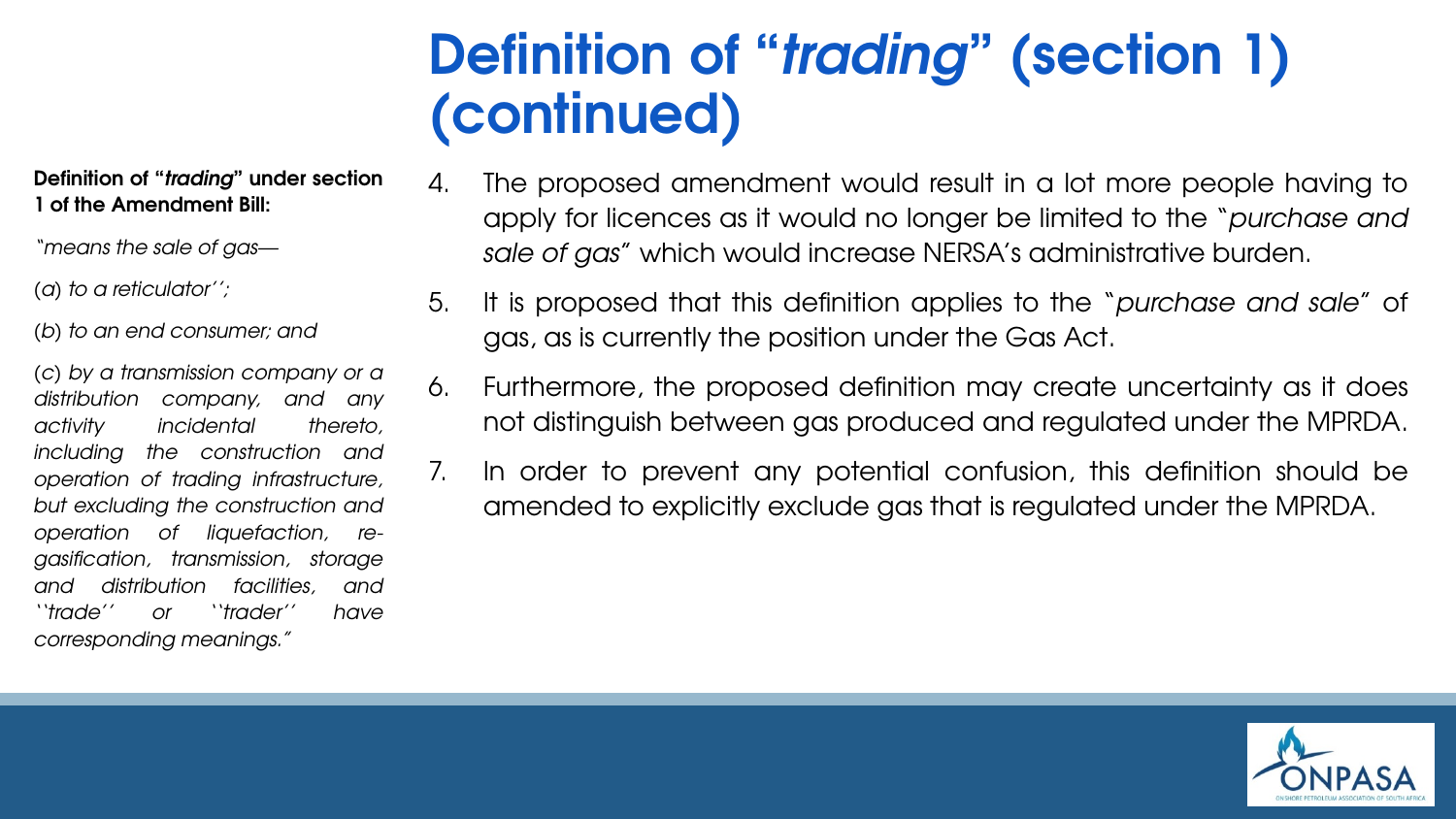

# Definition of “trading” (section 1) (continued)
Definition of “trading” under section 1 of the Amendment Bill:
“means the sale of gas—
(a) to a reticulator’’;
(b) to an end consumer; and
(c) by a transmission company or a distribution company, and any activity incidental thereto, including the construction and operation of trading infrastructure, but excluding the construction and operation of liquefaction, re-gasification, transmission, storage and distribution facilities, and ‘‘trade’’ or ‘‘trader’’ have corresponding meanings.”

The proposed amendment would result in a lot more people having to apply for licences as it would no longer be limited to the “purchase and sale of gas” which would increase NERSA’s administrative burden.
It is proposed that this definition applies to the “purchase and sale” of gas, as is currently the position under the Gas Act.
Furthermore, the proposed definition may create uncertainty as it does not distinguish between gas produced and regulated under the MPRDA.
In order to prevent any potential confusion, this definition should be amended to explicitly exclude gas that is regulated under the MPRDA.